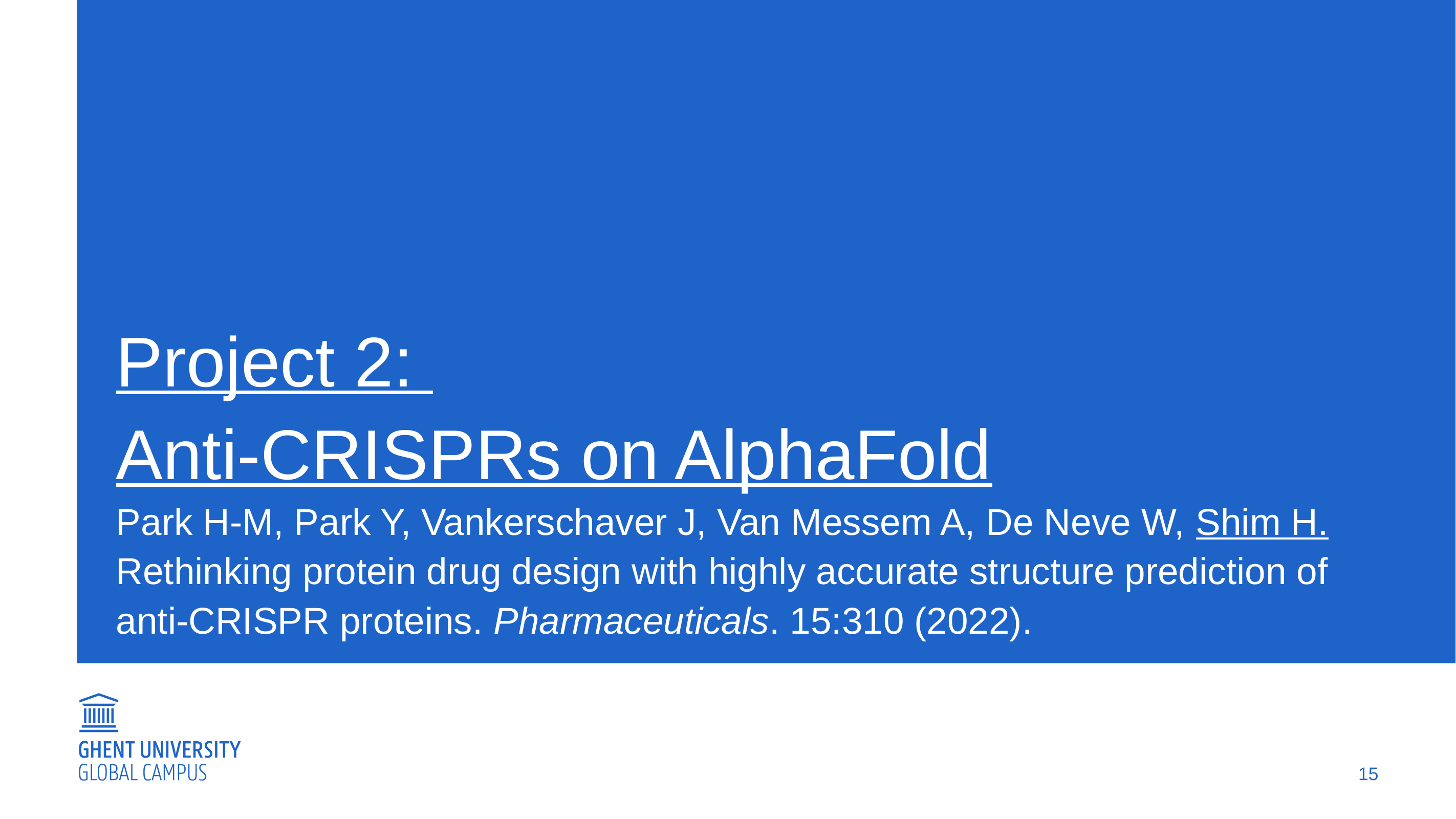

# Project 2:
Anti-CRISPRs on AlphaFold
Park H-M, Park Y, Vankerschaver J, Van Messem A, De Neve W, Shim H. Rethinking protein drug design with highly accurate structure prediction of anti-CRISPR proteins. Pharmaceuticals. 15:310 (2022).
15